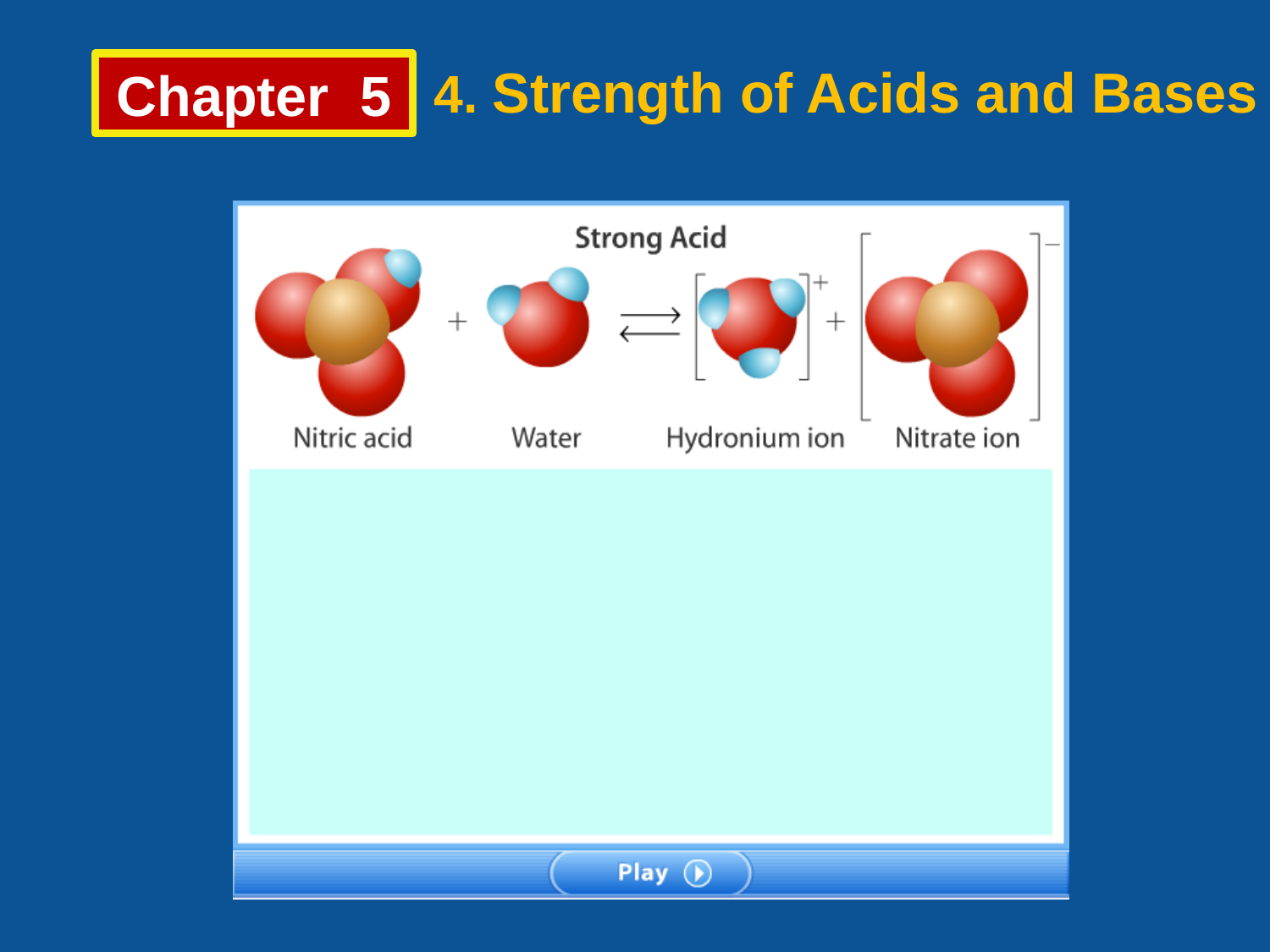

4. Strength of Acids and Bases
Chapter  5